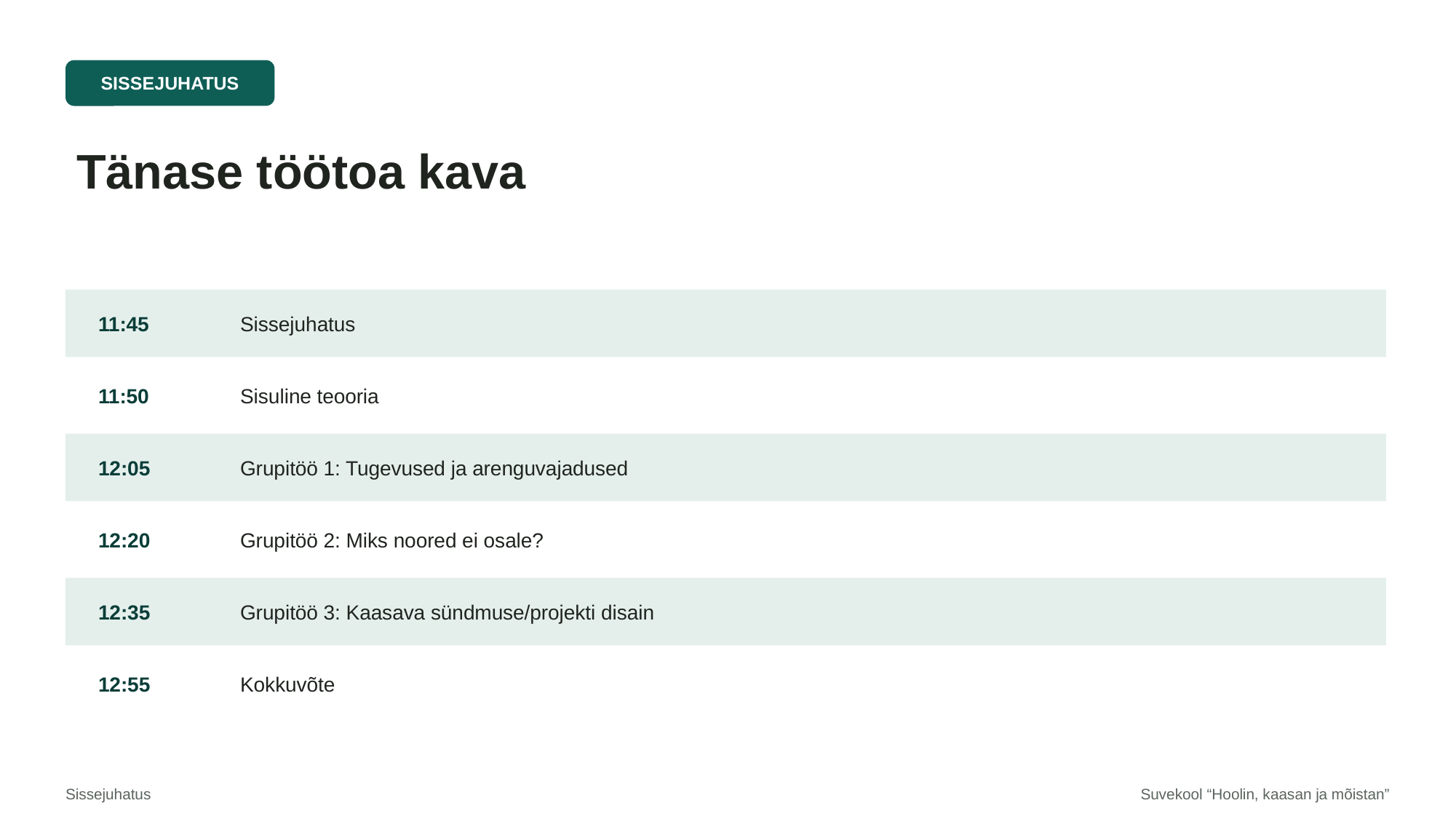

SISSEJUHATUS
Tänase töötoa kava

11:45
Sissejuhatus

11:50
Sisuline teooria

12:05
Grupitöö 1: Tugevused ja arenguvajadused

12:20
Grupitöö 2: Miks noored ei osale?

12:35
Grupitöö 3: Kaasava sündmuse/projekti disain

12:55
Kokkuvõte
Sissejuhatus
Suvekool “Hoolin, kaasan ja mõistan”